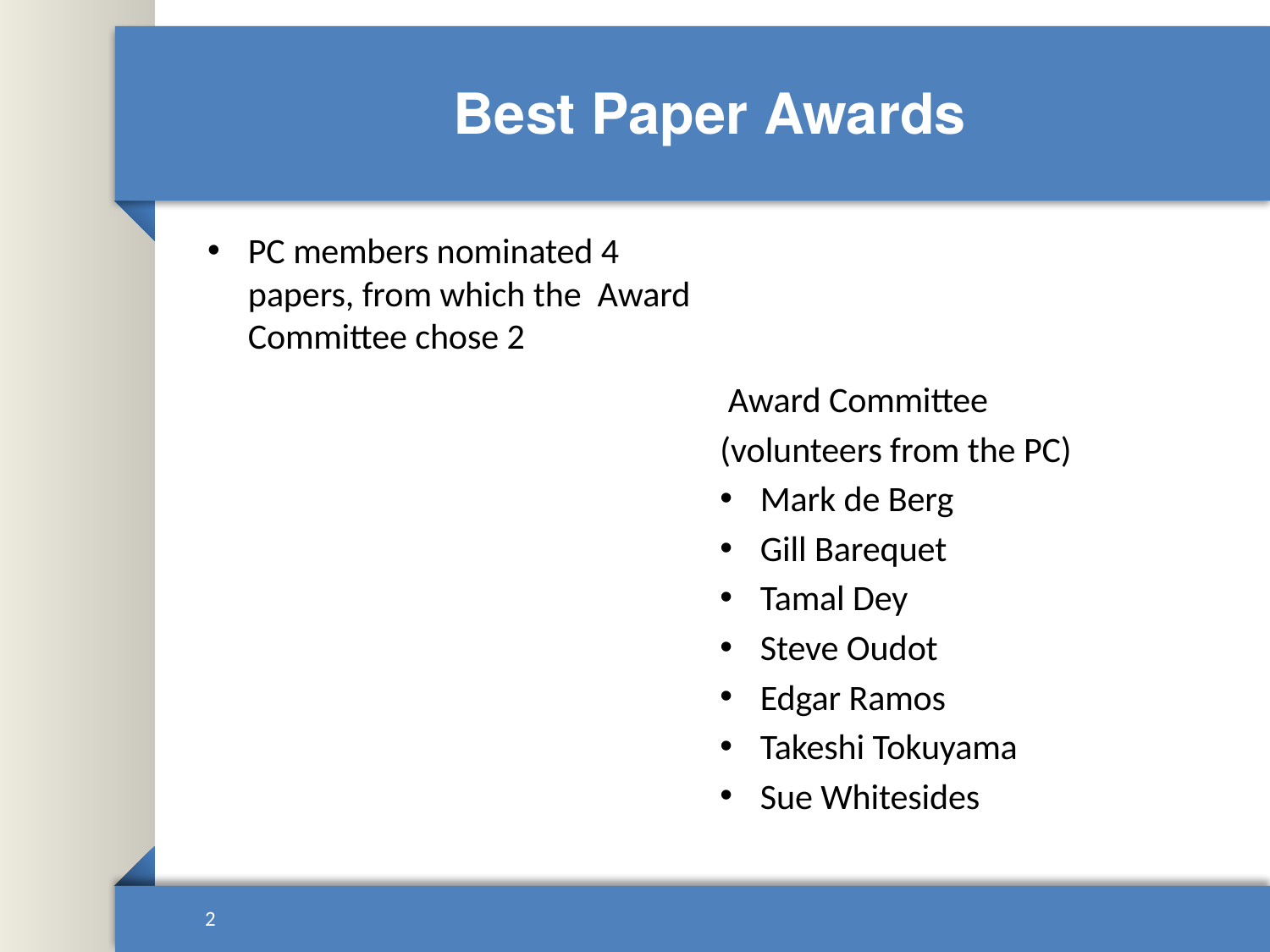

# Best Paper Awards
PC members nominated 4   papers, from which the  Award Committee chose 2

 Award Committee
(volunteers from the PC)
Mark de Berg
Gill Barequet
Tamal Dey
Steve Oudot
Edgar Ramos
Takeshi Tokuyama
Sue Whitesides

2